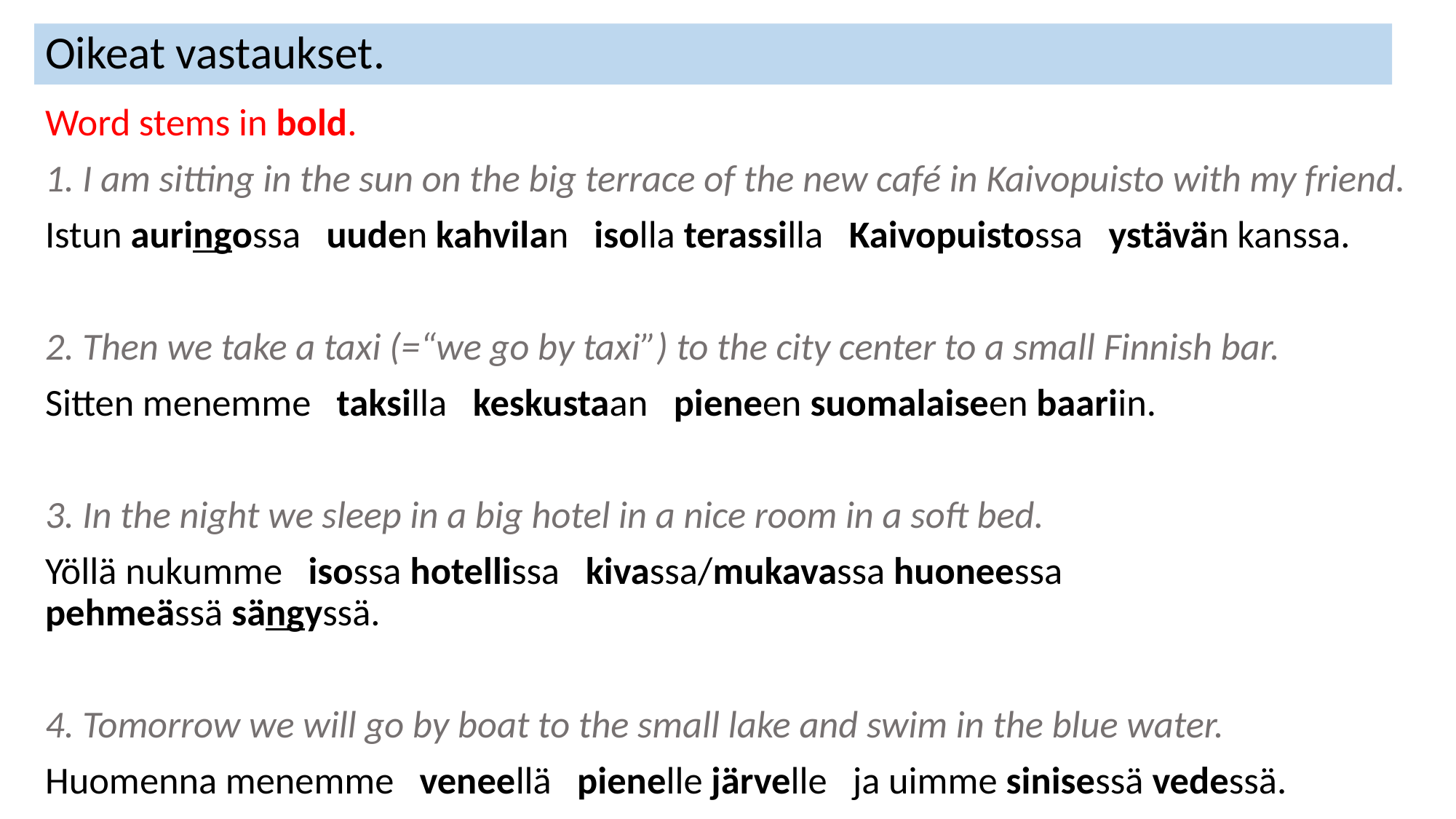

# Oikeat vastaukset.
Word stems in bold.
1. I am sitting in the sun on the big terrace of the new café in Kaivopuisto with my friend.
Istun auringossa   uuden kahvilan   isolla terassilla   Kaivopuistossa   ystävän kanssa.

2. Then we take a taxi (=“we go by taxi”) to the city center to a small Finnish bar.
Sitten menemme   taksilla   keskustaan   pieneen suomalaiseen baariin.

3. In the night we sleep in a big hotel in a nice room in a soft bed.
Yöllä nukumme   isossa hotellissa   kivassa/mukavassa huoneessa
pehmeässä sängyssä.

4. Tomorrow we will go by boat to the small lake and swim in the blue water.
Huomenna menemme   veneellä   pienelle järvelle   ja uimme sinisessä vedessä.